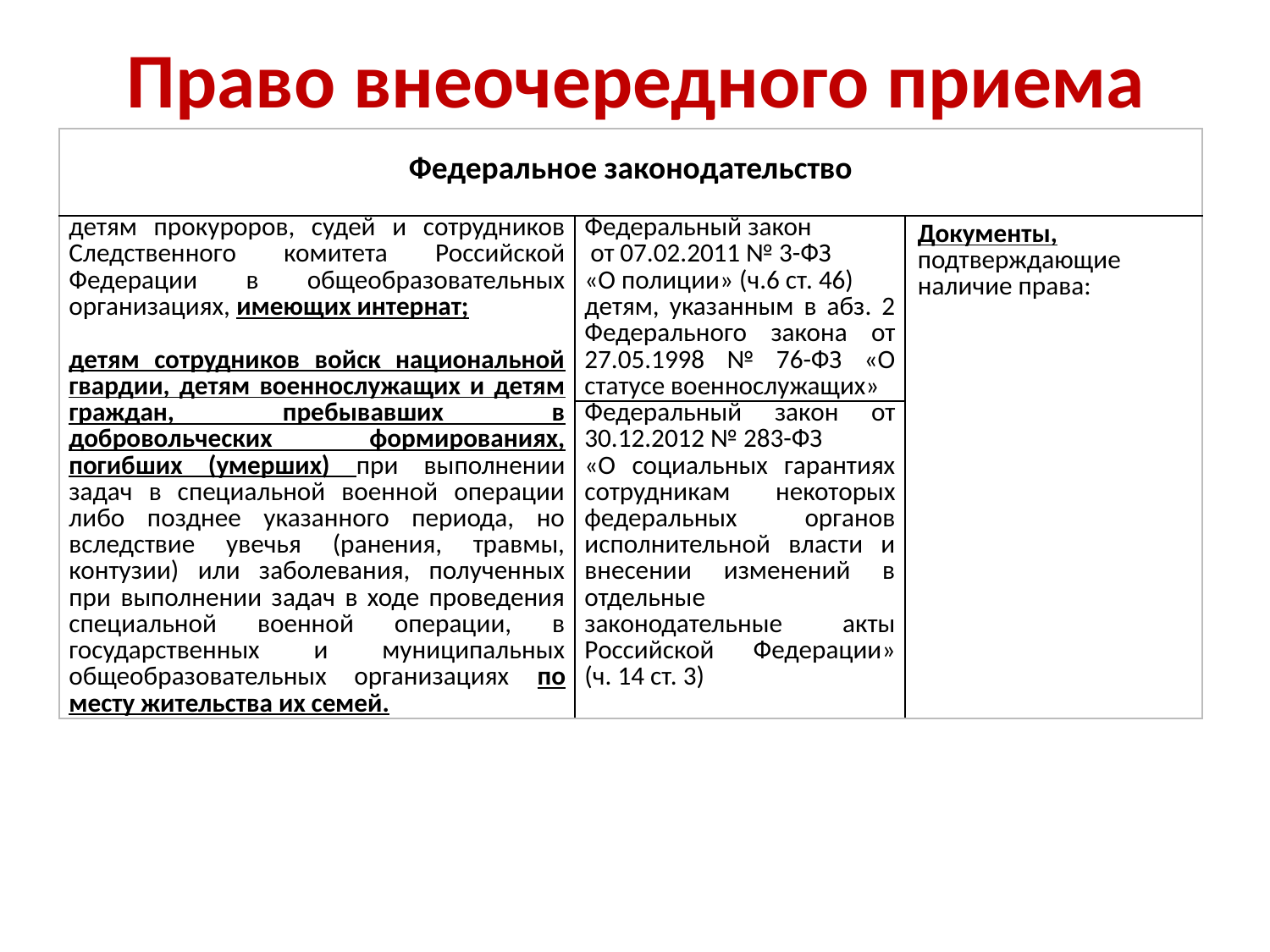

# Право внеочередного приема
| Федеральное законодательство |  |  |
| --- | --- | --- |
| детям прокуроров, судей и сотрудников Следственного комитета Российской Федерации в общеобразовательных организациях, имеющих интернат; детям сотрудников войск национальной гвардии, детям военнослужащих и детям граждан, пребывавших в добровольческих формированиях, погибших (умерших) при выполнении задач в специальной военной операции либо позднее указанного периода, но вследствие увечья (ранения, травмы, контузии) или заболевания, полученных при выполнении задач в ходе проведения специальной военной операции, в государственных и муниципальных общеобразовательных организациях по месту жительства их семей. | Федеральный закон от 07.02.2011 № 3-ФЗ «О полиции» (ч.6 ст. 46) детям, указанным в абз. 2 Федерального закона от 27.05.1998 № 76-ФЗ «О статусе военнослужащих» | Документы, подтверждающие наличие права: |
|  | Федеральный закон от 30.12.2012 № 283-ФЗ «О социальных гарантиях сотрудникам некоторых федеральных органов исполнительной власти и внесении изменений в отдельные законодательные акты Российской Федерации» (ч. 14 ст. 3) |  |